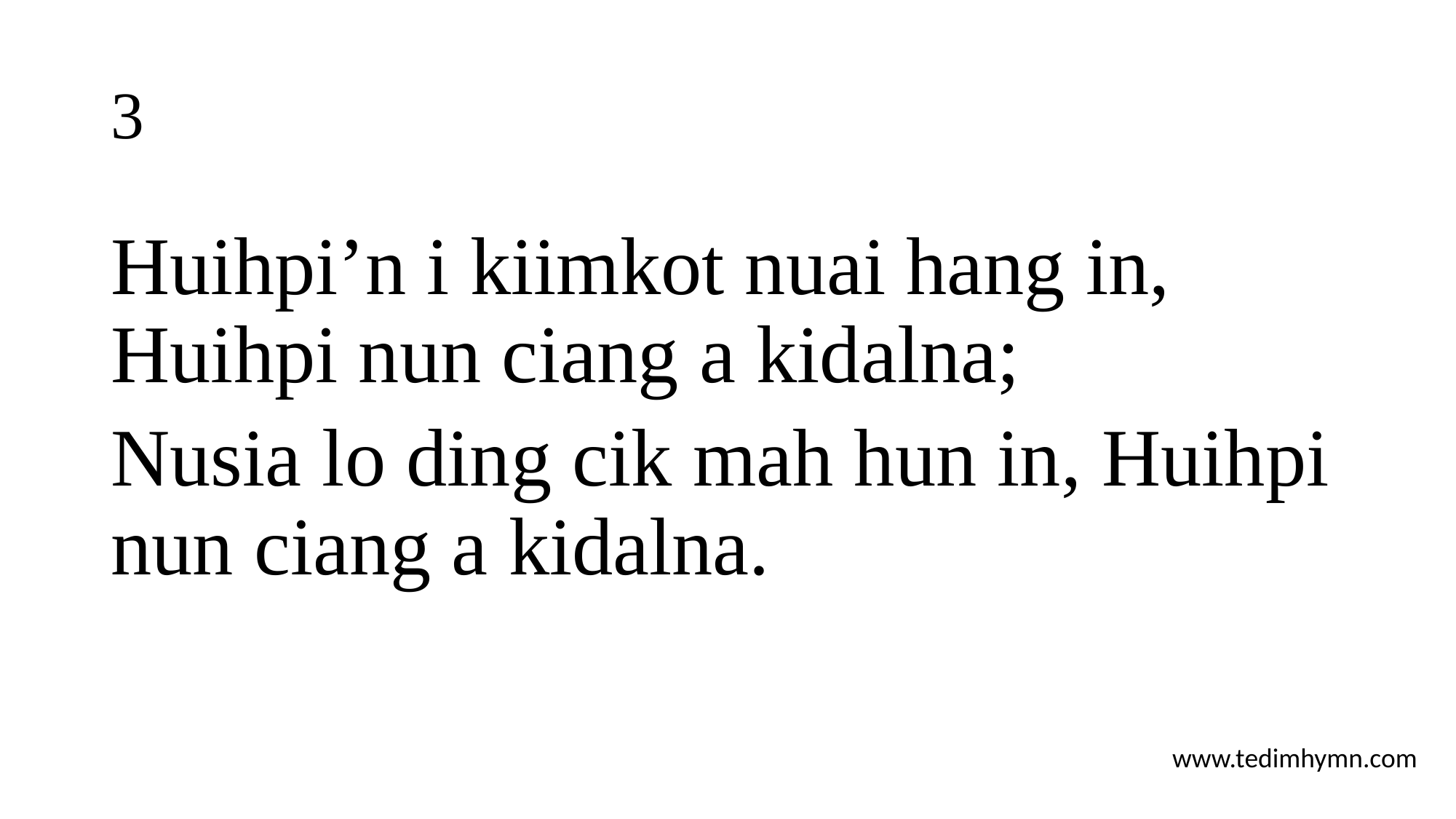

# 3
Huihpi’n i kiimkot nuai hang in, Huihpi nun ciang a kidalna;
Nusia lo ding cik mah hun in, Huihpi nun ciang a kidalna.
www.tedimhymn.com